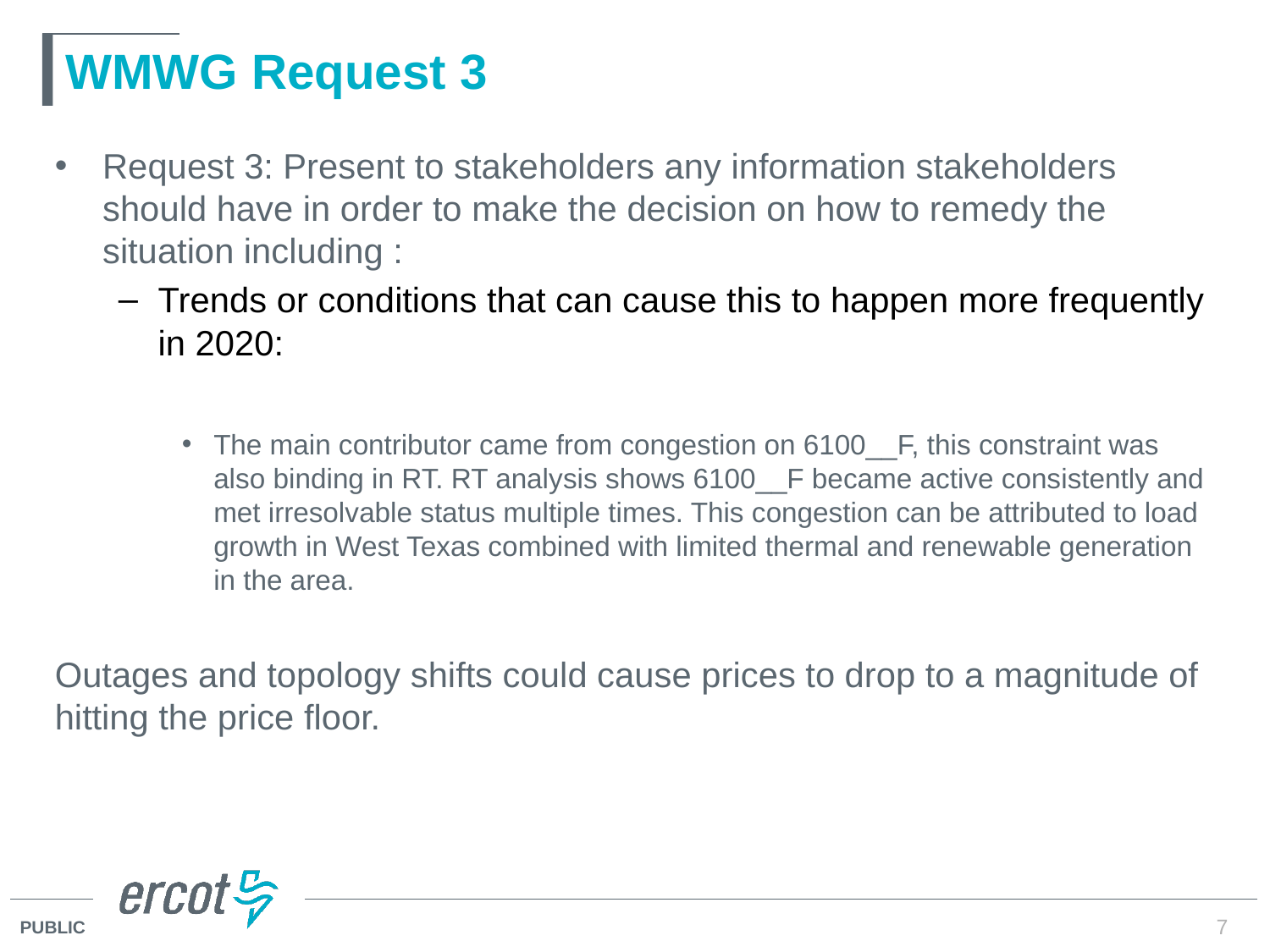

# WMWG Request 3
Request 3: Present to stakeholders any information stakeholders should have in order to make the decision on how to remedy the situation including :
Trends or conditions that can cause this to happen more frequently in 2020:

The main contributor came from congestion on 6100__F, this constraint was also binding in RT. RT analysis shows 6100__F became active consistently and met irresolvable status multiple times. This congestion can be attributed to load growth in West Texas combined with limited thermal and renewable generation in the area.

Outages and topology shifts could cause prices to drop to a magnitude of hitting the price floor.
7